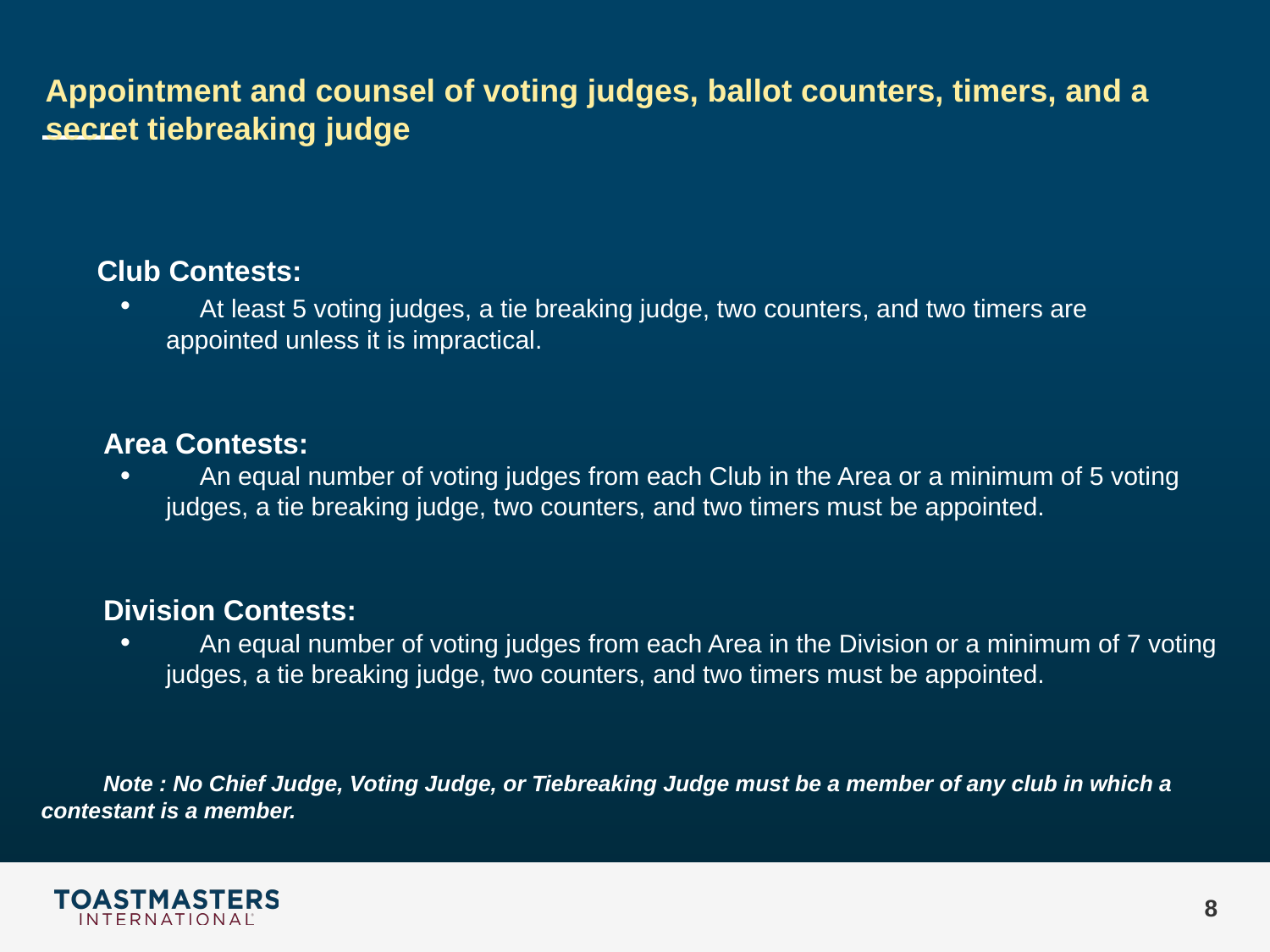

# Appointment and counsel of voting judges, ballot counters, timers, and a secret tiebreaking judge
Club Contests:
    At least 5 voting judges, a tie breaking judge, two counters, and two timers are      appointed unless it is impractical.

Area Contests:
     An equal number of voting judges from each Club in the Area or a minimum of 5 voting  judges, a tie breaking judge, two counters, and two timers must be appointed.

Division Contests:
     An equal number of voting judges from each Area in the Division or a minimum of 7 voting judges, a tie breaking judge, two counters, and two timers must be appointed.

Note : No Chief Judge, Voting Judge, or Tiebreaking Judge must be a member of any club in which a 	contestant is a member.

8